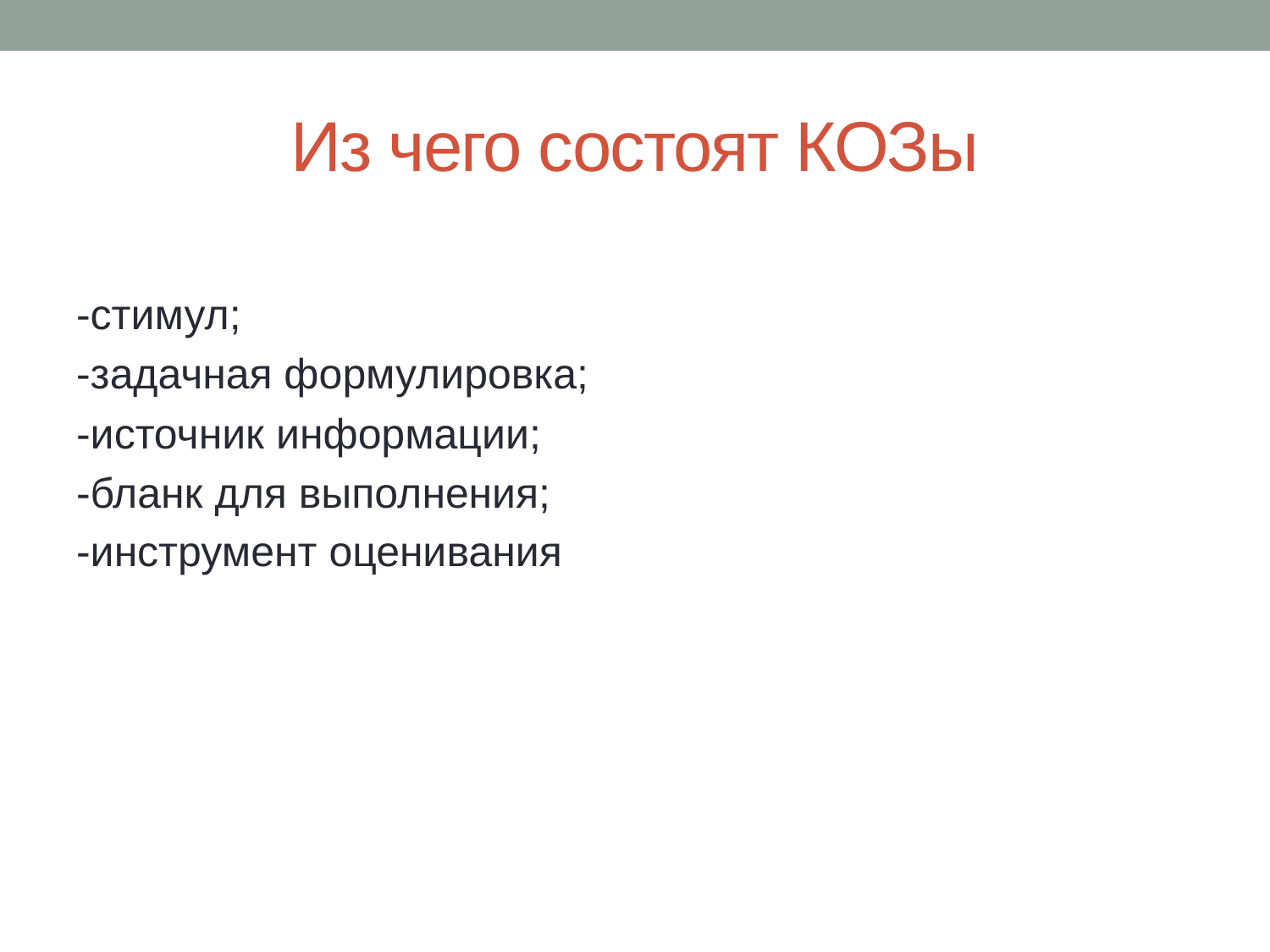

# Из чего состоят КОЗы

-стимул;
-задачная формулировка;
-источник информации;
-бланк для выполнения;
-инструмент оценивания